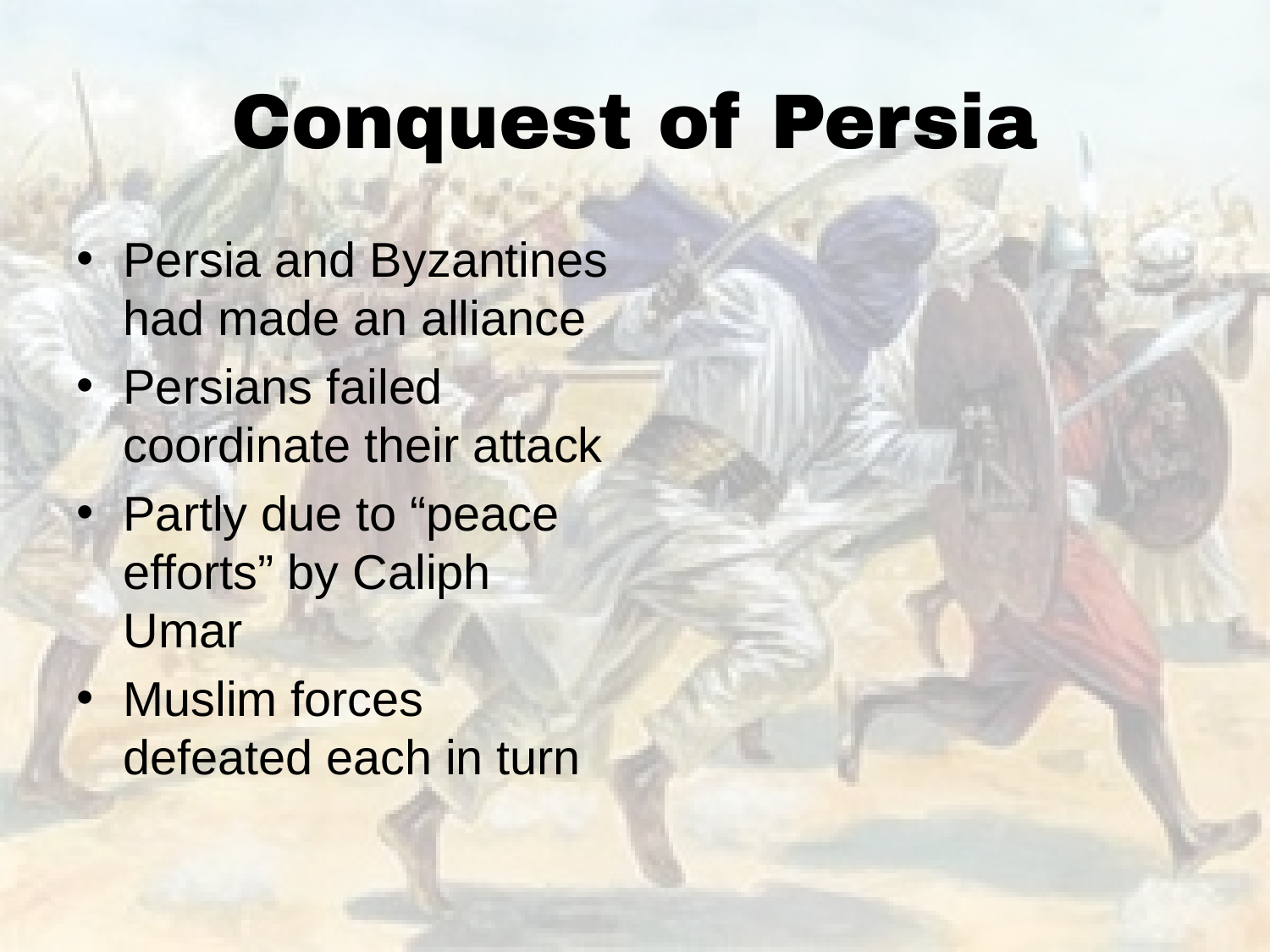

# Conquest of Persia
Persia and Byzantines had made an alliance
Persians failed coordinate their attack
Partly due to “peace efforts” by Caliph Umar
Muslim forces defeated each in turn